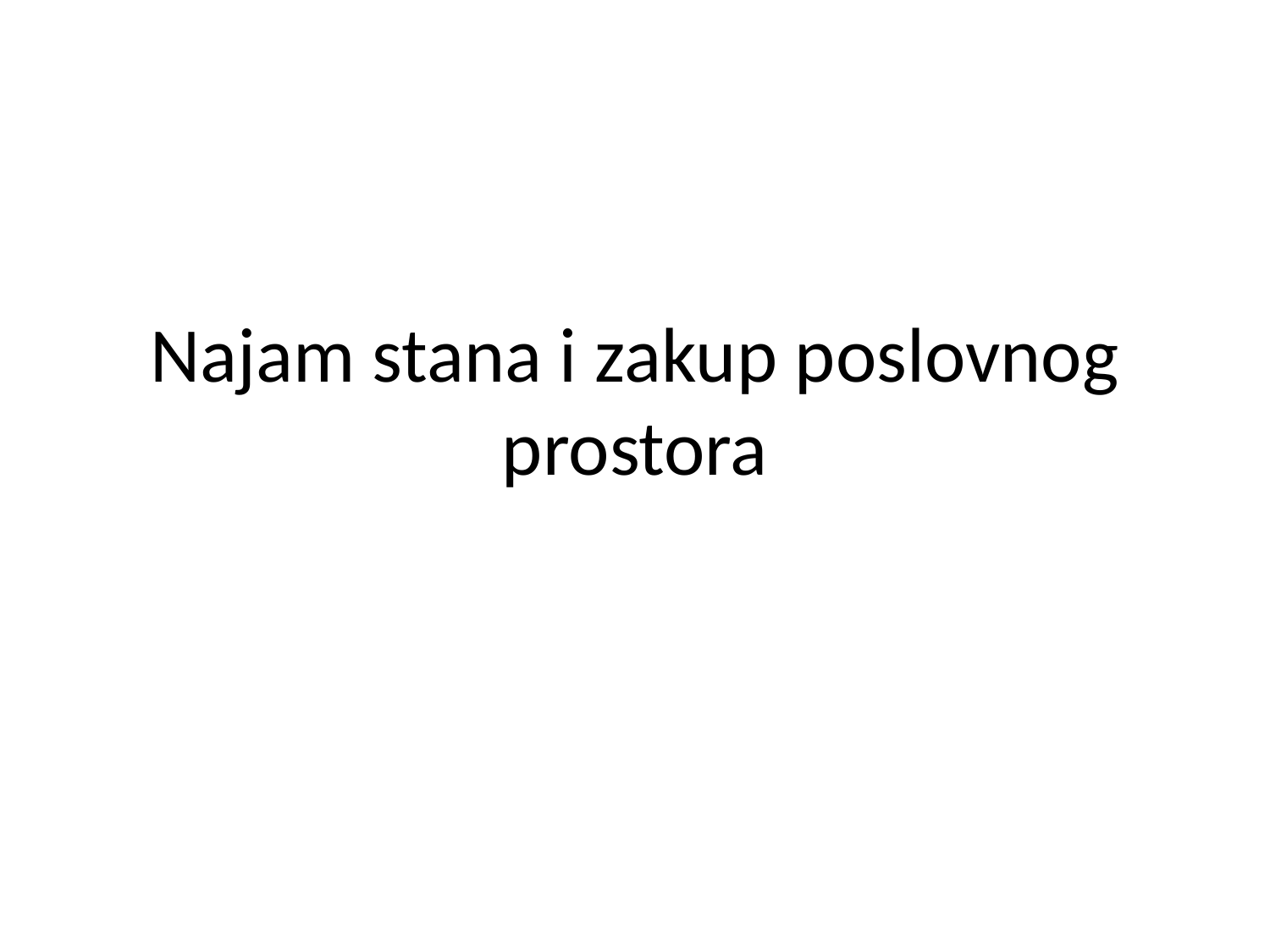

# Najam stana i zakup poslovnog prostora